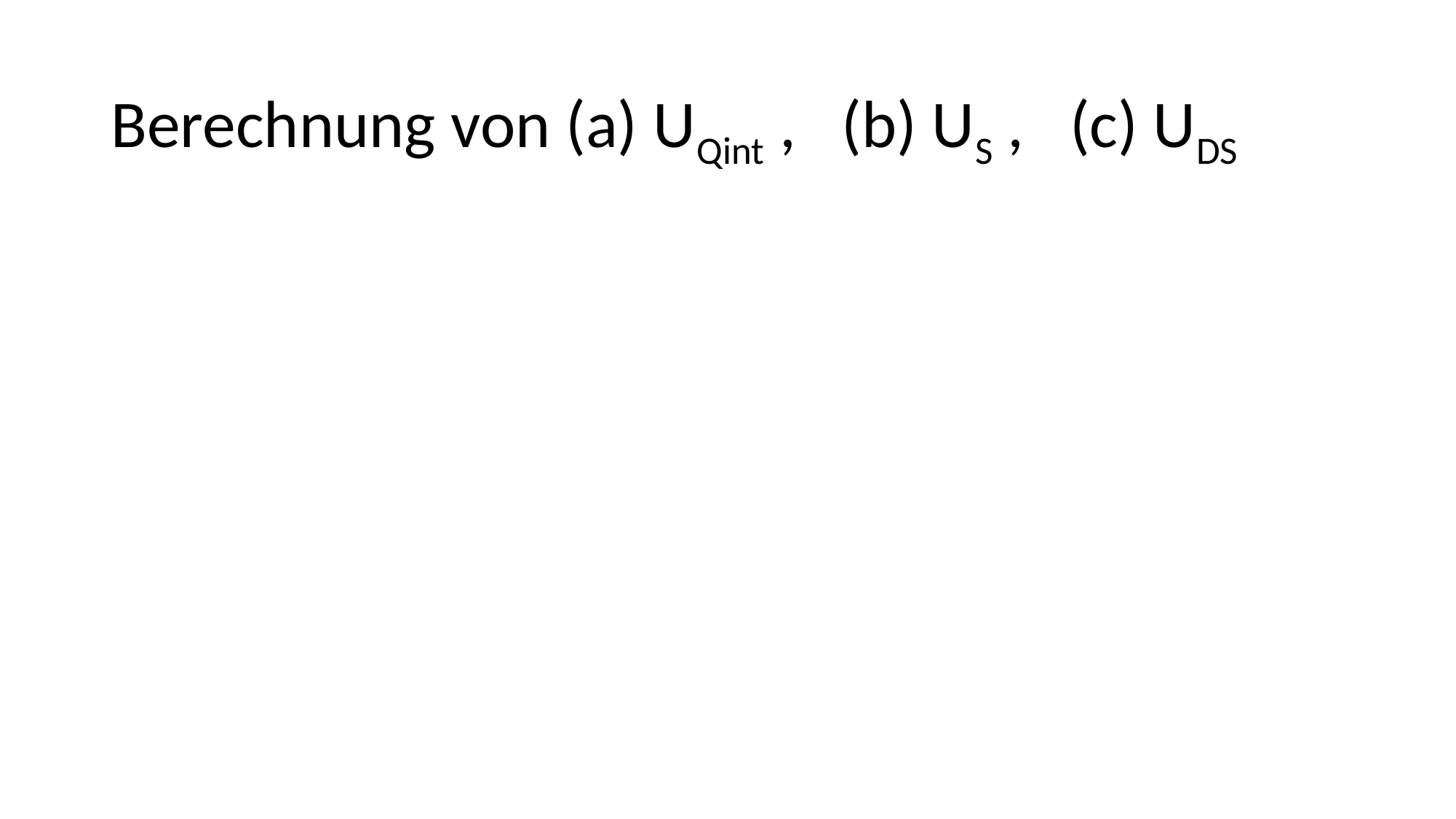

# Berechnung von (a) UQint ,   (b) US ,   (c) UDS